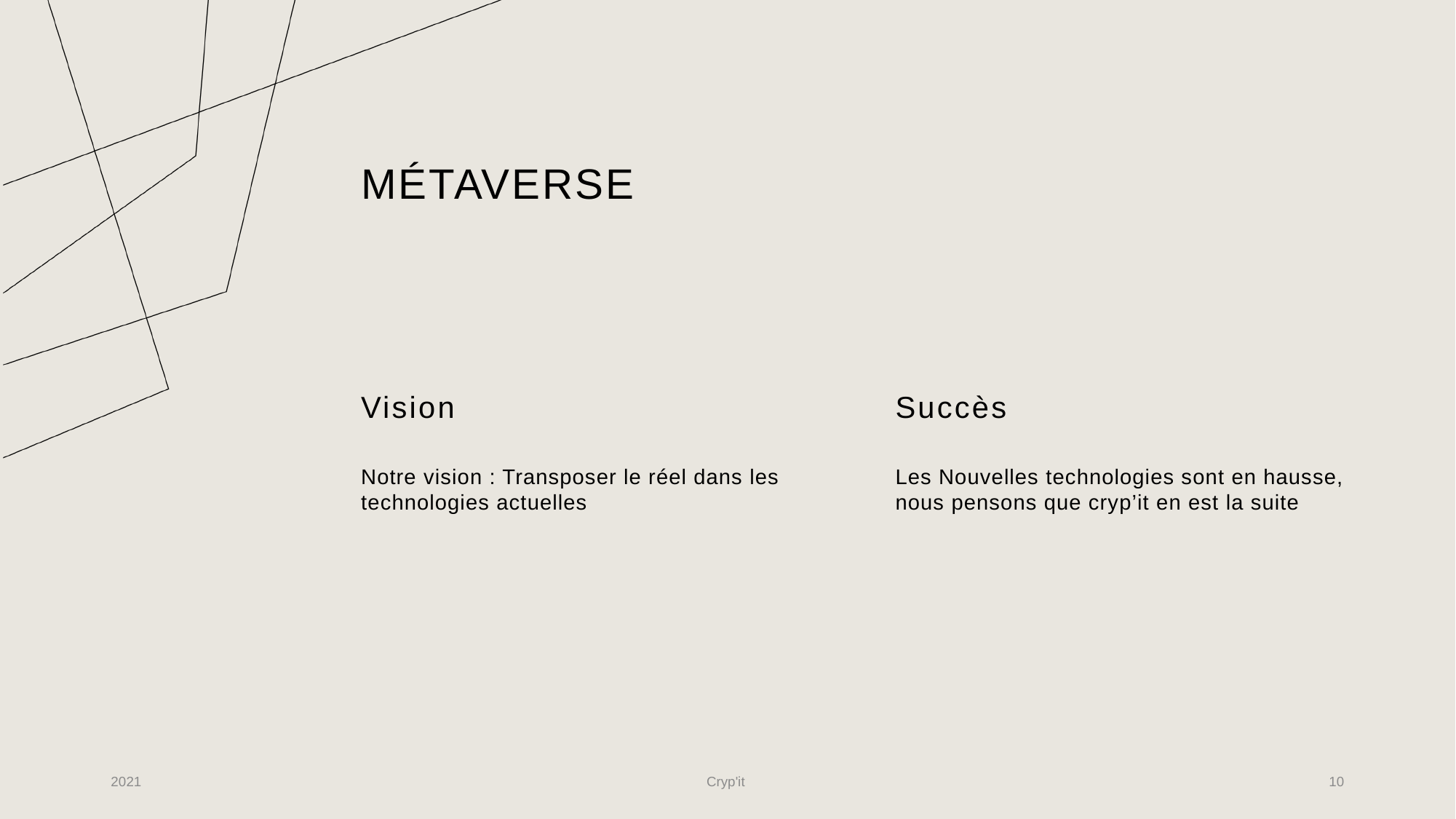

# Métaverse
Vision
Succès
Notre vision : Transposer le réel dans les technologies actuelles

Les Nouvelles technologies sont en hausse, nous pensons que cryp’it en est la suite
2021
Cryp'it
10